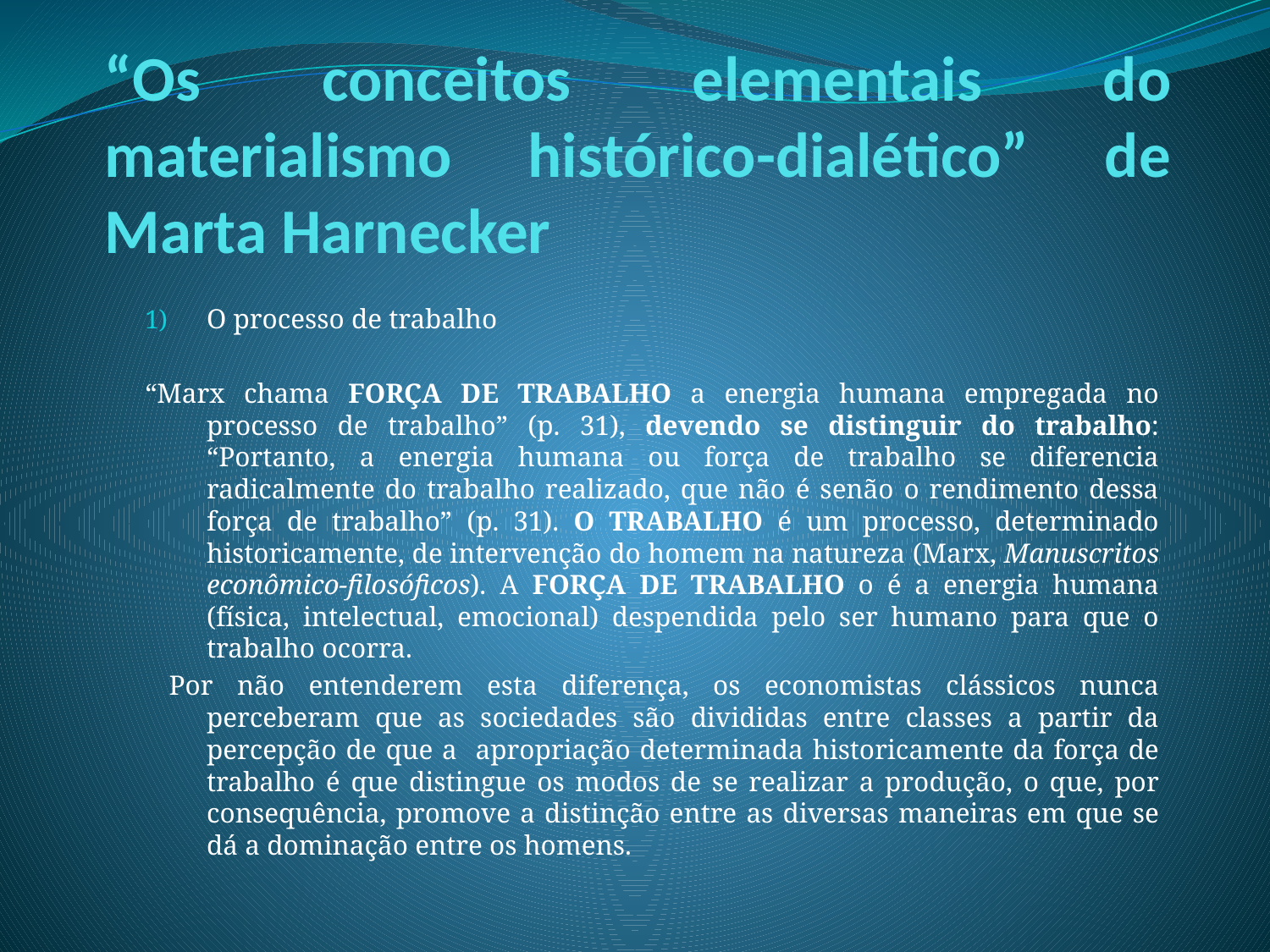

# “Os conceitos elementais do materialismo histórico-dialético” de Marta Harnecker
O processo de trabalho

“Marx chama FORÇA DE TRABALHO a energia humana empregada no processo de trabalho” (p. 31), devendo se distinguir do trabalho: “Portanto, a energia humana ou força de trabalho se diferencia radicalmente do trabalho realizado, que não é senão o rendimento dessa força de trabalho” (p. 31). O TRABALHO é um processo, determinado historicamente, de intervenção do homem na natureza (Marx, Manuscritos econômico-filosóficos). A FORÇA DE TRABALHO o é a energia humana (física, intelectual, emocional) despendida pelo ser humano para que o trabalho ocorra.
 Por não entenderem esta diferença, os economistas clássicos nunca perceberam que as sociedades são divididas entre classes a partir da percepção de que a  apropriação determinada historicamente da força de trabalho é que distingue os modos de se realizar a produção, o que, por consequência, promove a distinção entre as diversas maneiras em que se dá a dominação entre os homens.